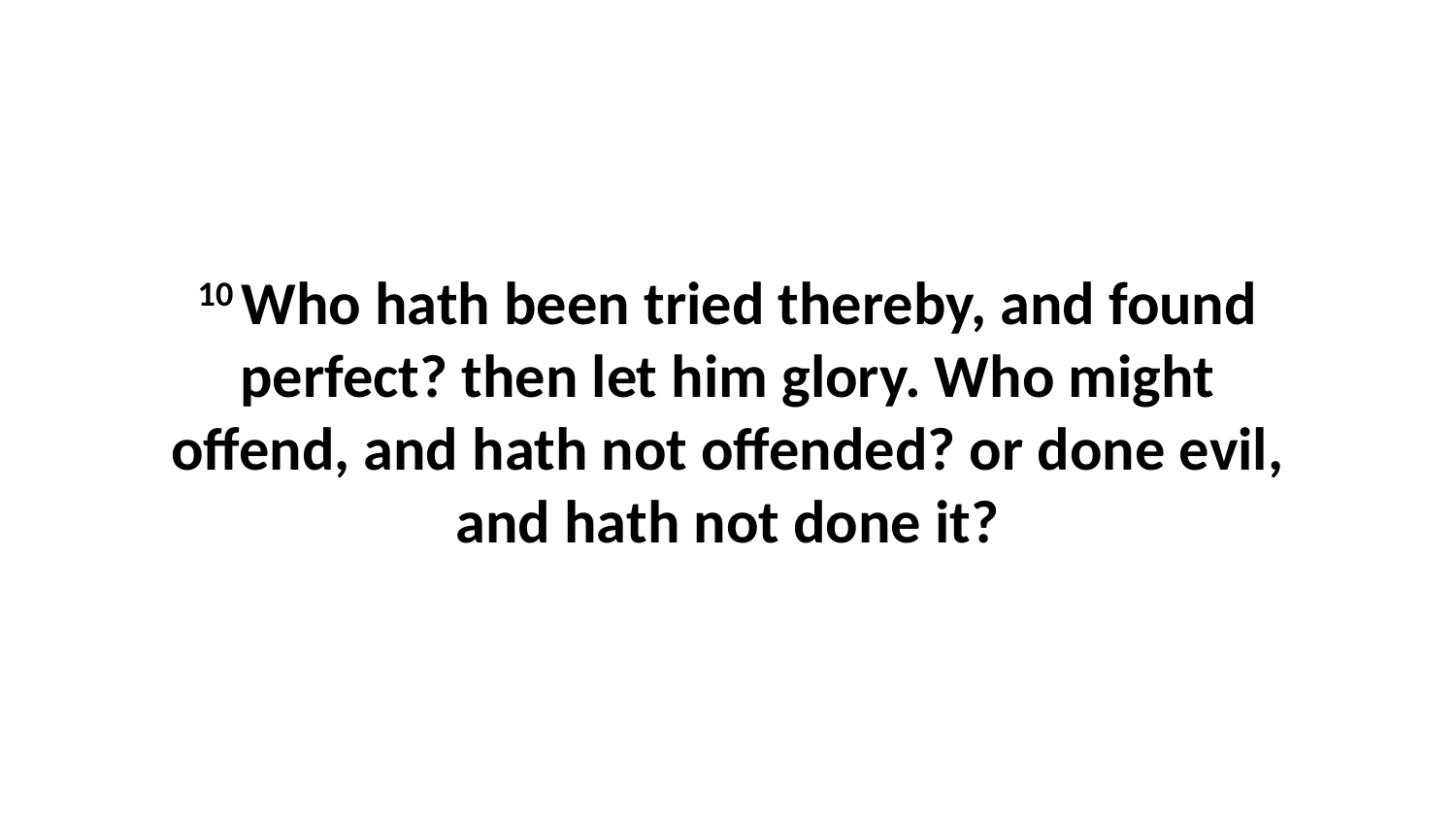

10 Who hath been tried thereby, and found perfect? then let him glory. Who might offend, and hath not offended? or done evil, and hath not done it?